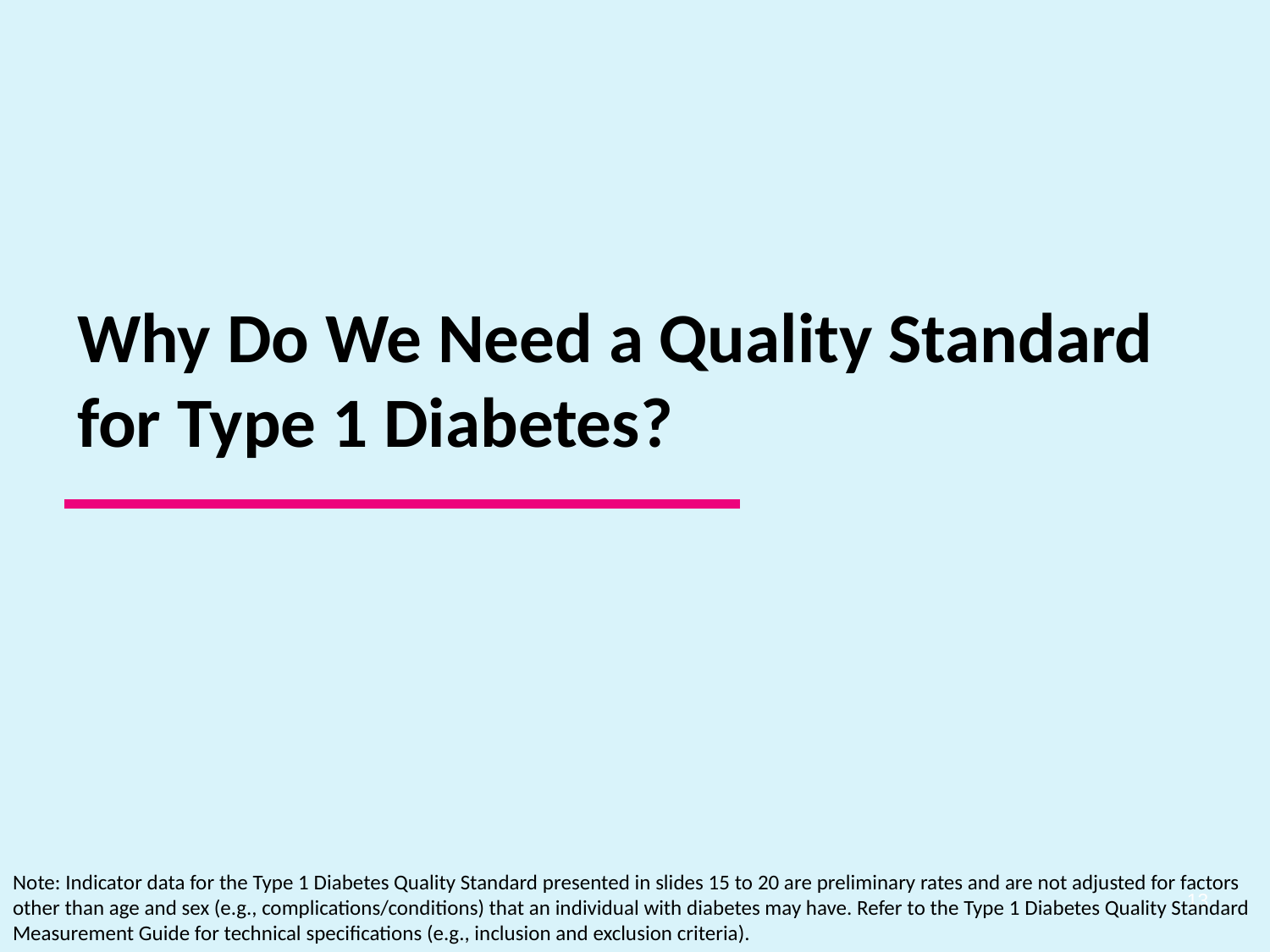

Why Do We Need a Quality Standard
for Type 1 Diabetes?
Note: Indicator data for the Type 1 Diabetes Quality Standard presented in slides 15 to 20 are preliminary rates and are not adjusted for factors other than age and sex (e.g., complications/conditions) that an individual with diabetes may have. Refer to the Type 1 Diabetes Quality Standard Measurement Guide for technical specifications (e.g., inclusion and exclusion criteria).​